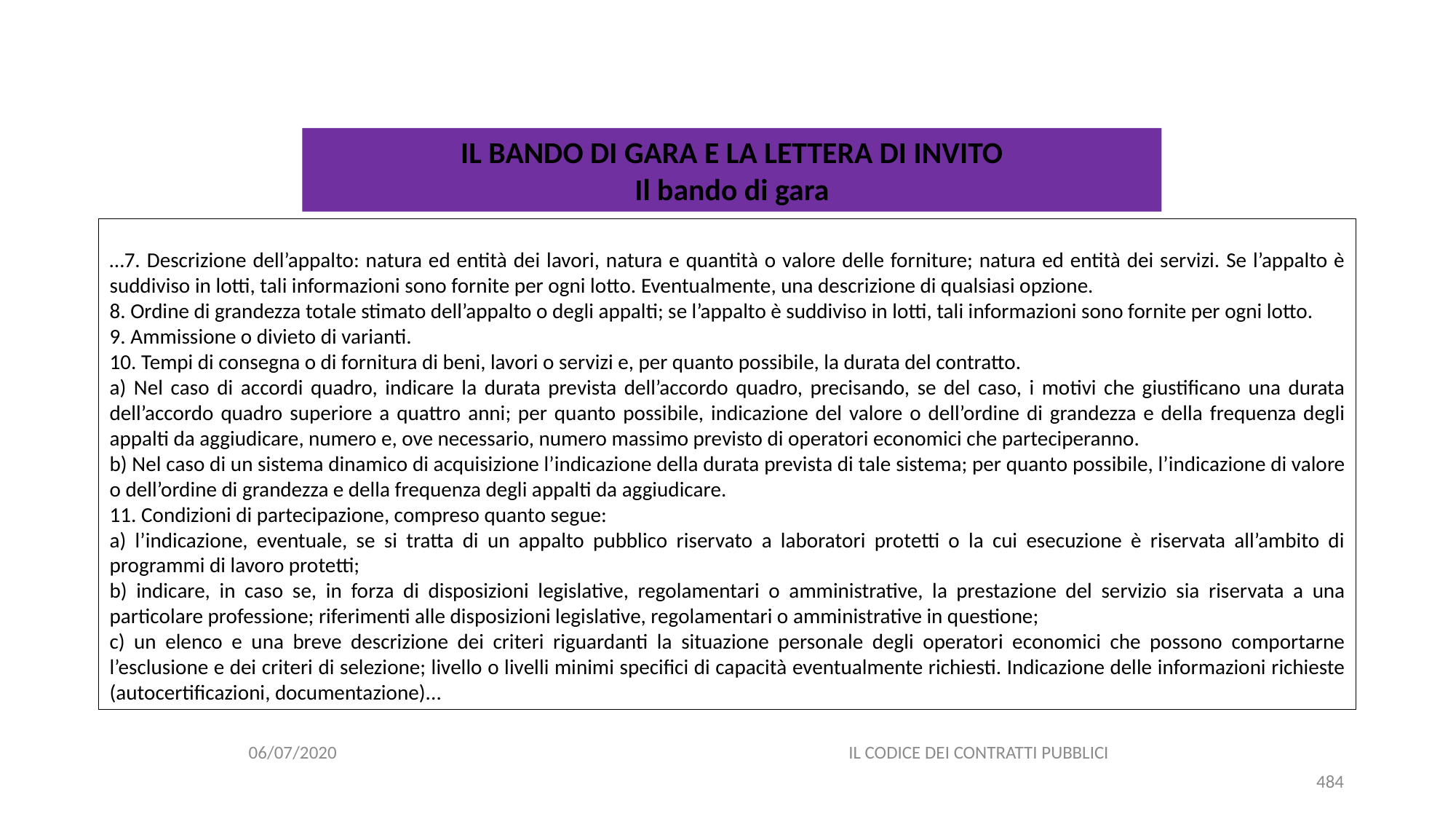

#
IL BANDO DI GARA E LA LETTERA DI INVITO
Il bando di gara

…7. Descrizione dell’appalto: natura ed entità dei lavori, natura e quantità o valore delle forniture; natura ed entità dei servizi. Se l’appalto è suddiviso in lotti, tali informazioni sono fornite per ogni lotto. Eventualmente, una descrizione di qualsiasi opzione.
8. Ordine di grandezza totale stimato dell’appalto o degli appalti; se l’appalto è suddiviso in lotti, tali informazioni sono fornite per ogni lotto.
9. Ammissione o divieto di varianti.
10. Tempi di consegna o di fornitura di beni, lavori o servizi e, per quanto possibile, la durata del contratto.
a) Nel caso di accordi quadro, indicare la durata prevista dell’accordo quadro, precisando, se del caso, i motivi che giustificano una durata dell’accordo quadro superiore a quattro anni; per quanto possibile, indicazione del valore o dell’ordine di grandezza e della frequenza degli appalti da aggiudicare, numero e, ove necessario, numero massimo previsto di operatori economici che parteciperanno.
b) Nel caso di un sistema dinamico di acquisizione l’indicazione della durata prevista di tale sistema; per quanto possibile, l’indicazione di valore o dell’ordine di grandezza e della frequenza degli appalti da aggiudicare.
11. Condizioni di partecipazione, compreso quanto segue:
a) l’indicazione, eventuale, se si tratta di un appalto pubblico riservato a laboratori protetti o la cui esecuzione è riservata all’ambito di programmi di lavoro protetti;
b) indicare, in caso se, in forza di disposizioni legislative, regolamentari o amministrative, la prestazione del servizio sia riservata a una particolare professione; riferimenti alle disposizioni legislative, regolamentari o amministrative in questione;
c) un elenco e una breve descrizione dei criteri riguardanti la situazione personale degli operatori economici che possono comportarne l’esclusione e dei criteri di selezione; livello o livelli minimi specifici di capacità eventualmente richiesti. Indicazione delle informazioni richieste (autocertificazioni, documentazione)...

06/07/2020
IL CODICE DEI CONTRATTI PUBBLICI
484